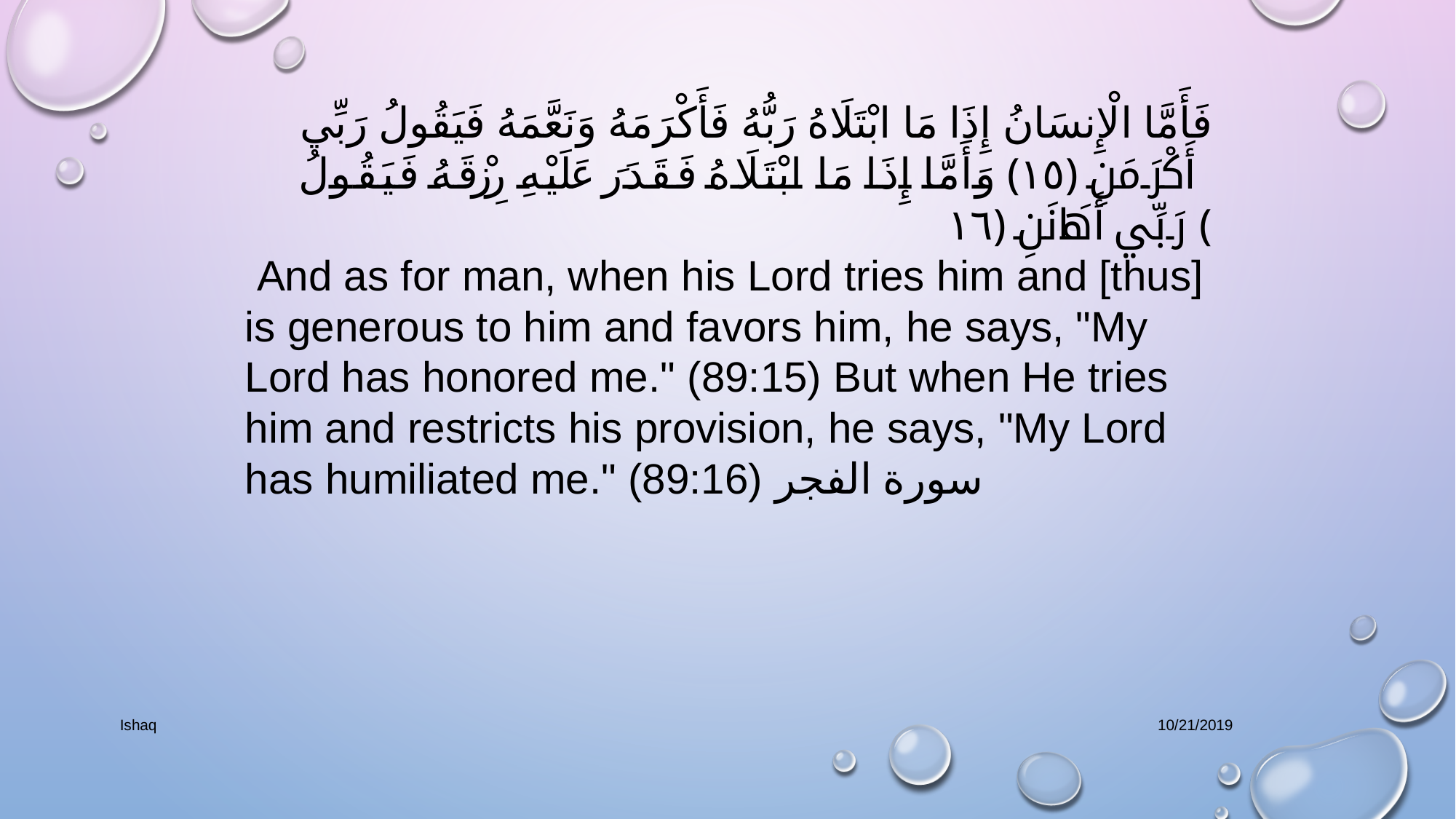

فَأَمَّا الْإِنسَانُ إِذَا مَا ابْتَلَاهُ رَبُّهُ فَأَكْرَمَهُ وَنَعَّمَهُ فَيَقُولُ رَبِّي أَكْرَمَنِ ﴿١٥﴾ وَأَمَّا إِذَا مَا ابْتَلَاهُ فَقَدَرَ عَلَيْهِ رِزْقَهُ فَيَقُولُ رَبِّي أَهَانَنِ ﴿١٦﴾
 And as for man, when his Lord tries him and [thus] is generous to him and favors him, he says, "My Lord has honored me." (89:15) But when He tries him and restricts his provision, he says, "My Lord has humiliated me." (89:16) سورة الفجر
Ishaq
10/21/2019